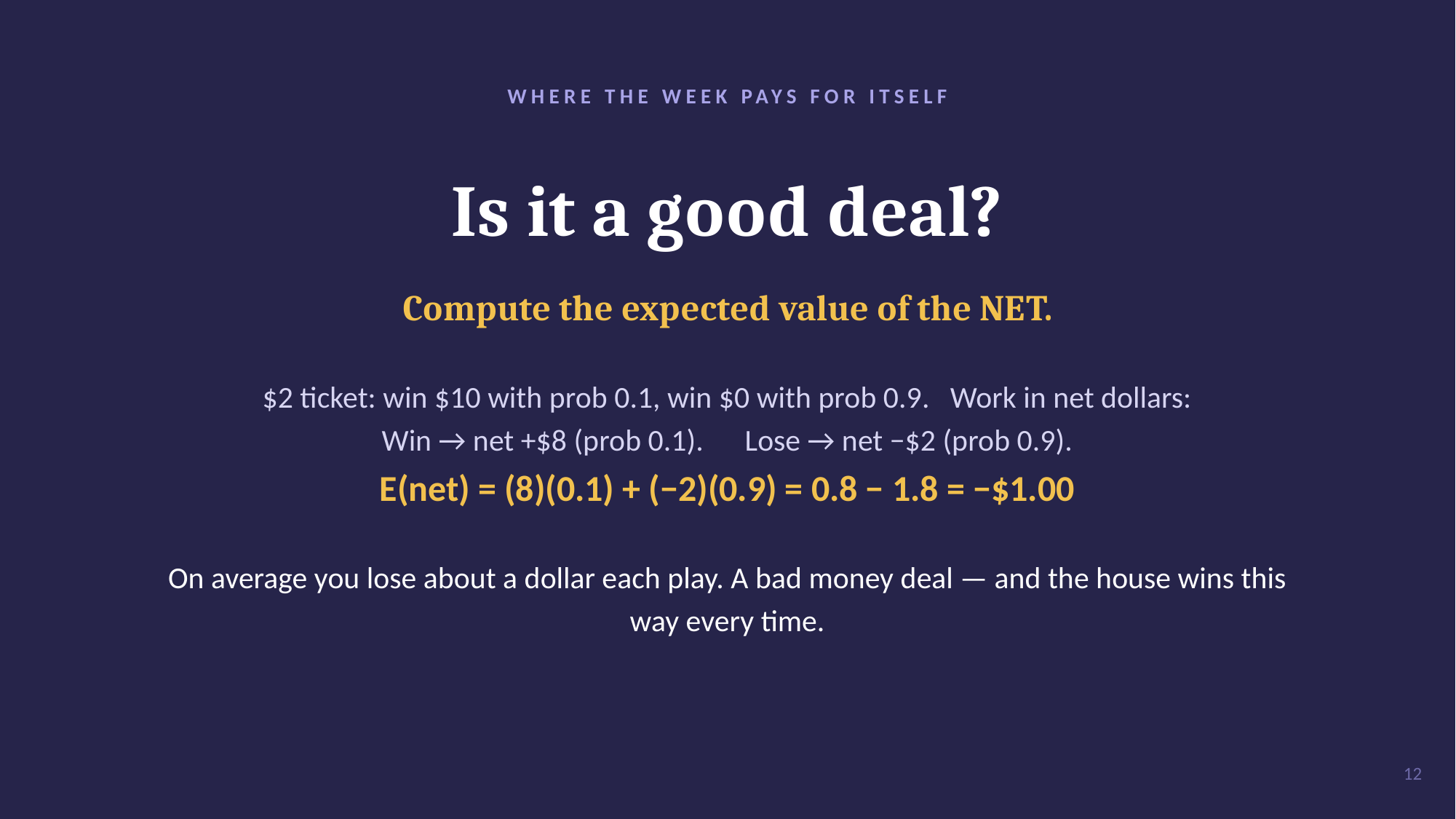

WHERE THE WEEK PAYS FOR ITSELF
Is it a good deal?
Compute the expected value of the NET.
$2 ticket: win $10 with prob 0.1, win $0 with prob 0.9.   Work in net dollars:
Win → net +$8 (prob 0.1).      Lose → net −$2 (prob 0.9).
E(net) = (8)(0.1) + (−2)(0.9) = 0.8 − 1.8 = −$1.00

On average you lose about a dollar each play. A bad money deal — and the house wins this way every time.
12